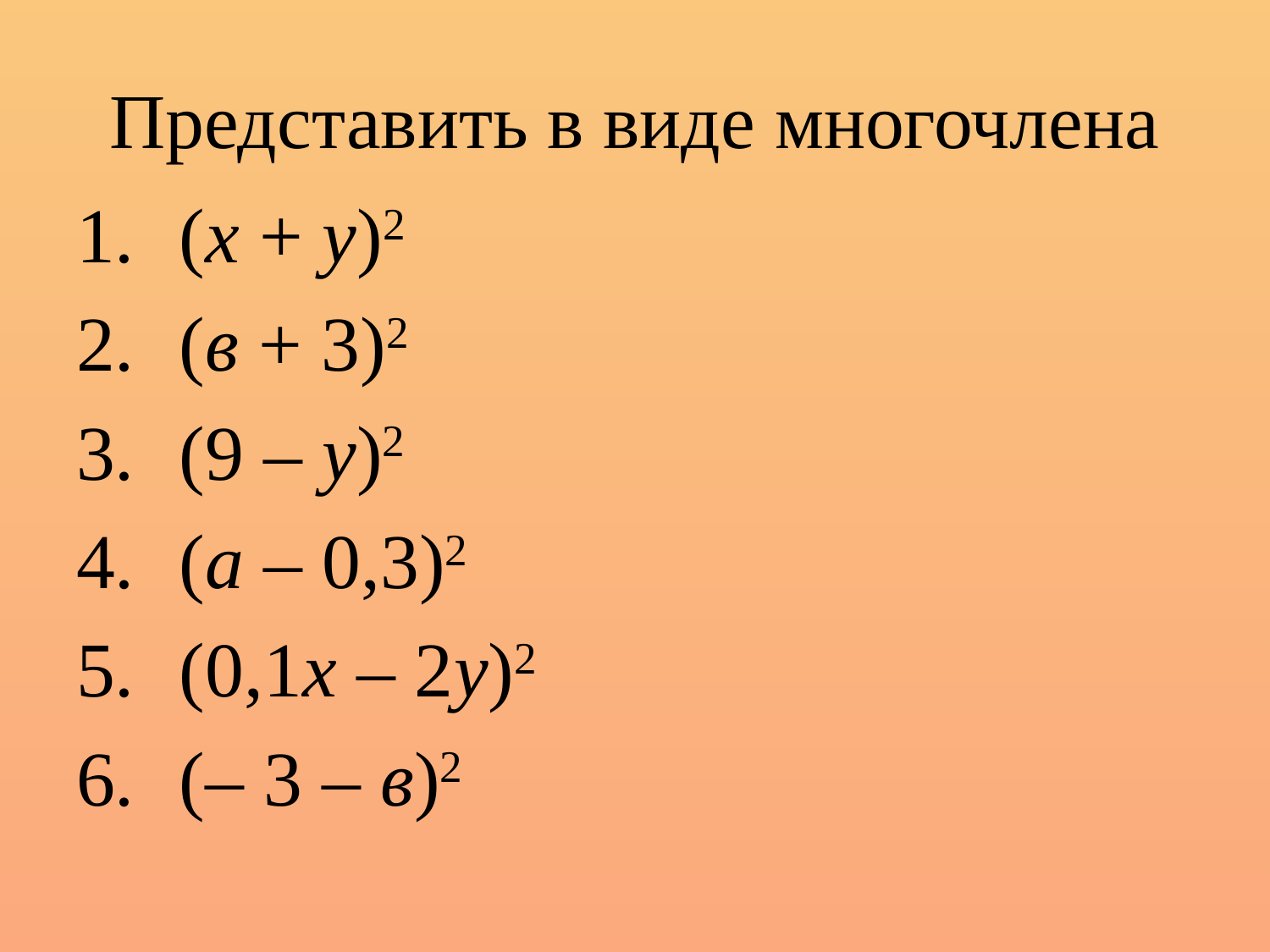

# Представить в виде многочлена
(х + у)2
(в + 3)2
(9 – у)2
(а – 0,3)2
(0,1х – 2у)2
(– 3 – в)2